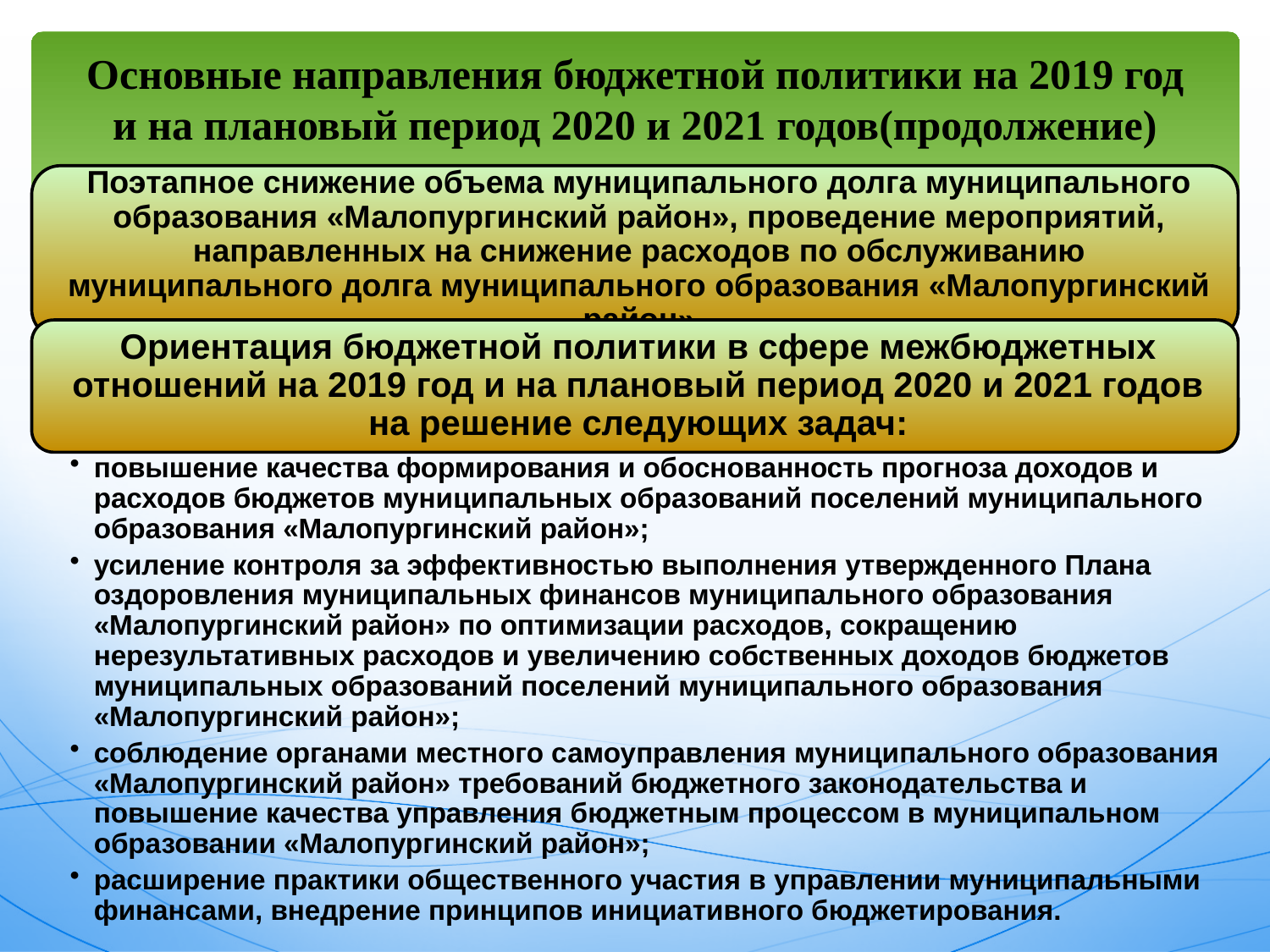

# Основные направления бюджетной политики на 2019 год и на плановый период 2020 и 2021 годов(продолжение)
Поэтапное снижение объема муниципального долга муниципального образования «Малопургинский район», проведение мероприятий, направленных на снижение расходов по обслуживанию муниципального долга муниципального образования «Малопургинский район»
Ориентация бюджетной политики в сфере межбюджетных отношений на 2019 год и на плановый период 2020 и 2021 годов на решение следующих задач:
повышение качества формирования и обоснованность прогноза доходов и расходов бюджетов муниципальных образований поселений муниципального образования «Малопургинский район»;
усиление контроля за эффективностью выполнения утвержденного Плана оздоровления муниципальных финансов муниципального образования «Малопургинский район» по оптимизации расходов, сокращению нерезультативных расходов и увеличению собственных доходов бюджетов муниципальных образований поселений муниципального образования «Малопургинский район»;
соблюдение органами местного самоуправления муниципального образования «Малопургинский район» требований бюджетного законодательства и повышение качества управления бюджетным процессом в муниципальном образовании «Малопургинский район»;
расширение практики общественного участия в управлении муниципальными финансами, внедрение принципов инициативного бюджетирования.